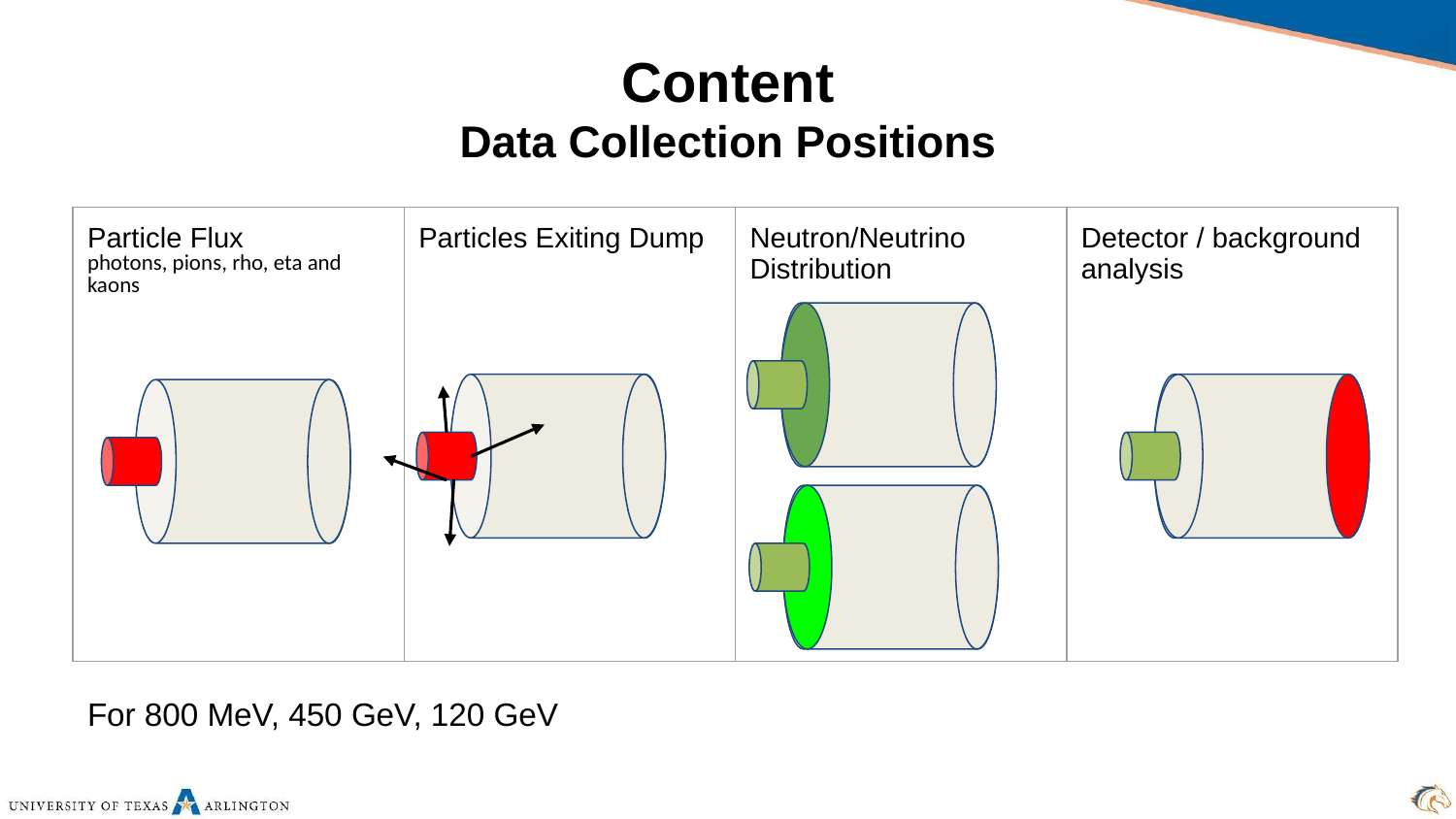

# Content
Data Collection Positions
| Particle Flux photons, pions, rho, eta and kaons | Particles Exiting Dump | Neutron/Neutrino Distribution | Detector / background analysis |
| --- | --- | --- | --- |

For 800 MeV, 450 GeV, 120 GeV